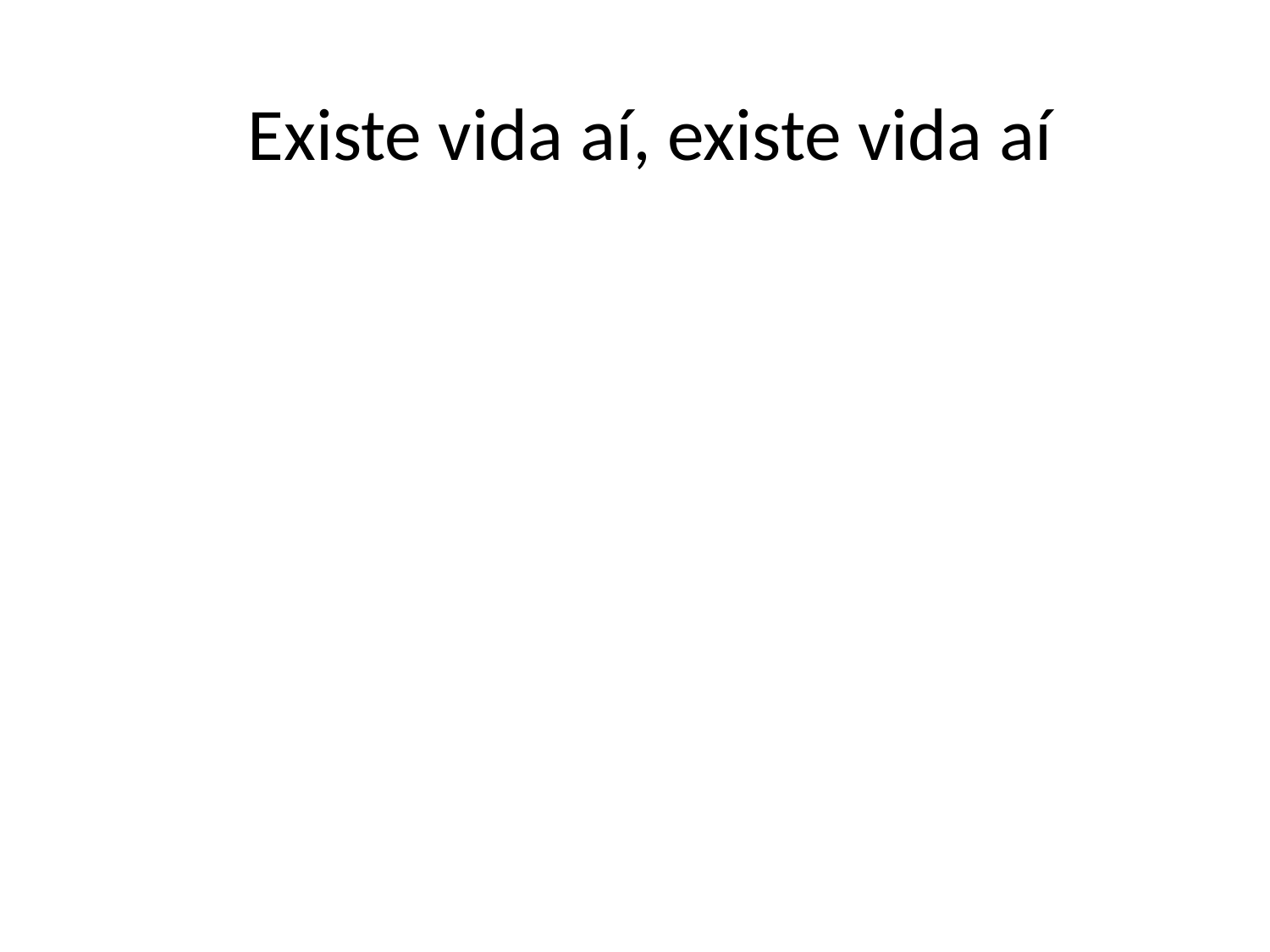

Existe vida aí, existe vida aí

#